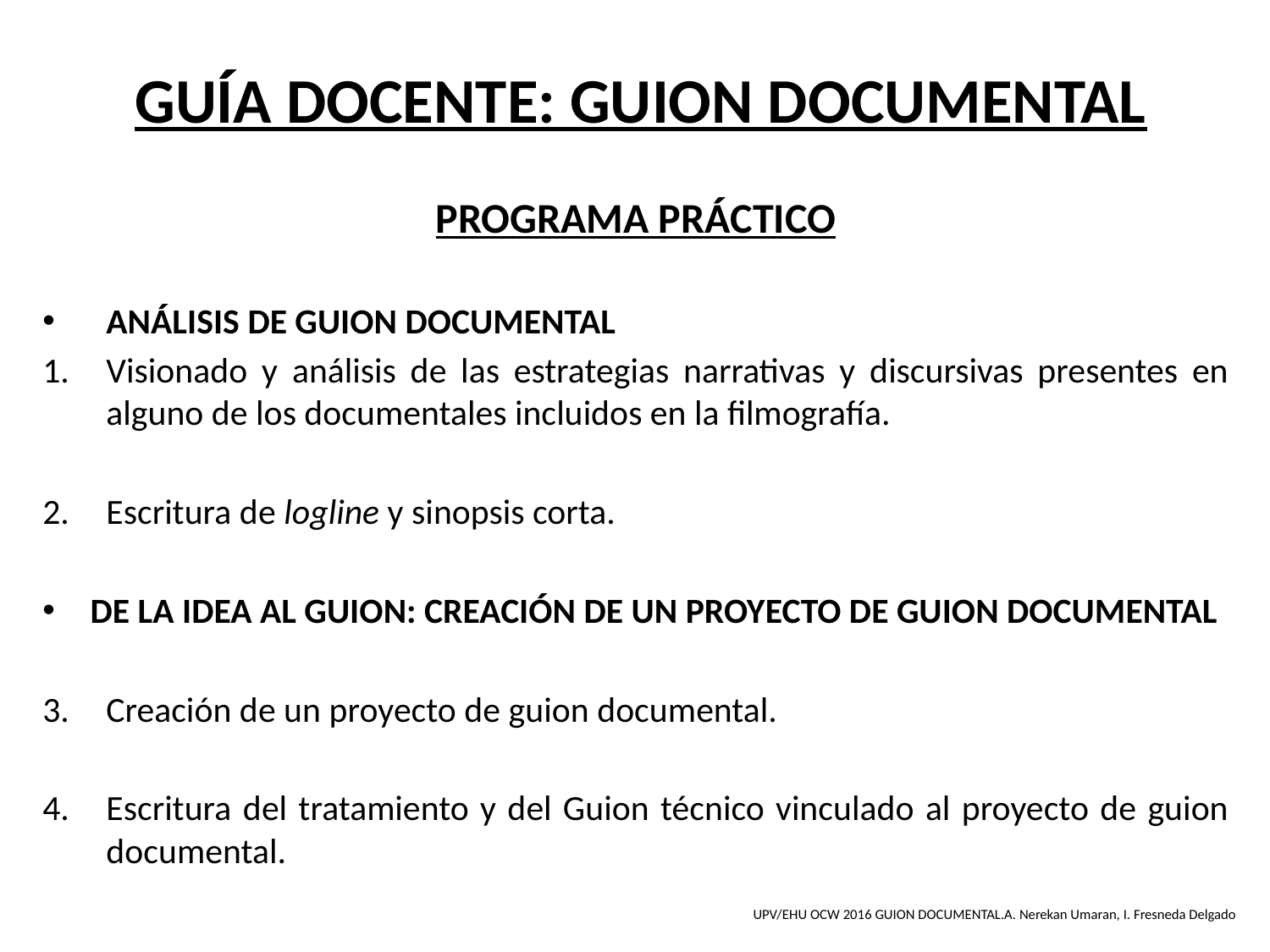

# GUÍA DOCENTE: GUION DOCUMENTAL
PROGRAMA PRÁCTICO

ANÁLISIS DE GUION DOCUMENTAL
Visionado y análisis de las estrategias narrativas y discursivas presentes en alguno de los documentales incluidos en la filmografía.

Escritura de logline y sinopsis corta.

DE LA IDEA AL GUION: CREACIÓN DE UN PROYECTO DE GUION DOCUMENTAL

Creación de un proyecto de guion documental.

Escritura del tratamiento y del Guion técnico vinculado al proyecto de guion documental.